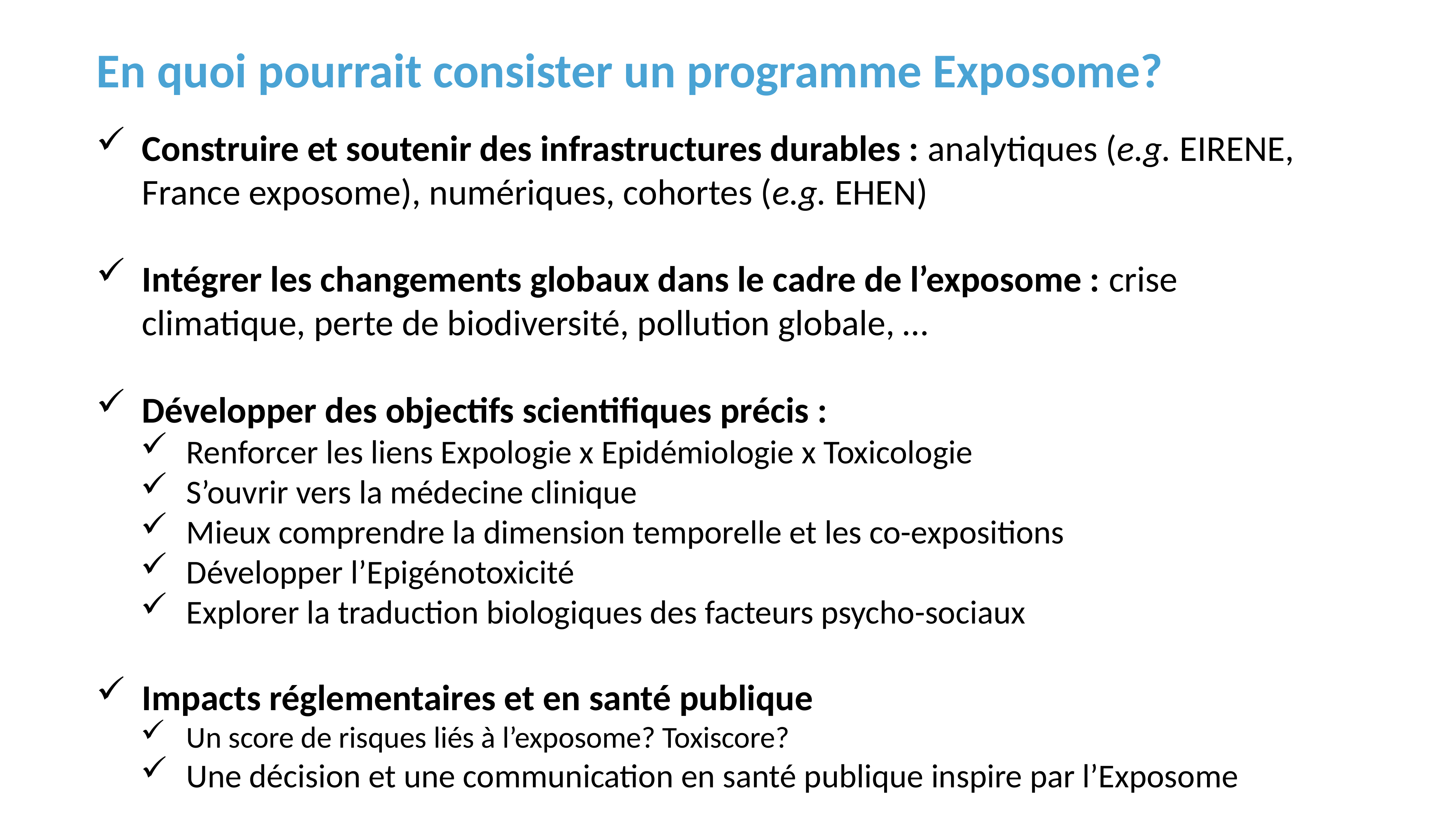

En quoi pourrait consister un programme Exposome?
Construire et soutenir des infrastructures durables : analytiques (e.g. EIRENE, France exposome), numériques, cohortes (e.g. EHEN)

Intégrer les changements globaux dans le cadre de l’exposome : crise climatique, perte de biodiversité, pollution globale, …

Développer des objectifs scientifiques précis :
Renforcer les liens Expologie x Epidémiologie x Toxicologie
S’ouvrir vers la médecine clinique
Mieux comprendre la dimension temporelle et les co-expositions
Développer l’Epigénotoxicité
Explorer la traduction biologiques des facteurs psycho-sociaux

Impacts réglementaires et en santé publique
Un score de risques liés à l’exposome? Toxiscore?
Une décision et une communication en santé publique inspire par l’Exposome